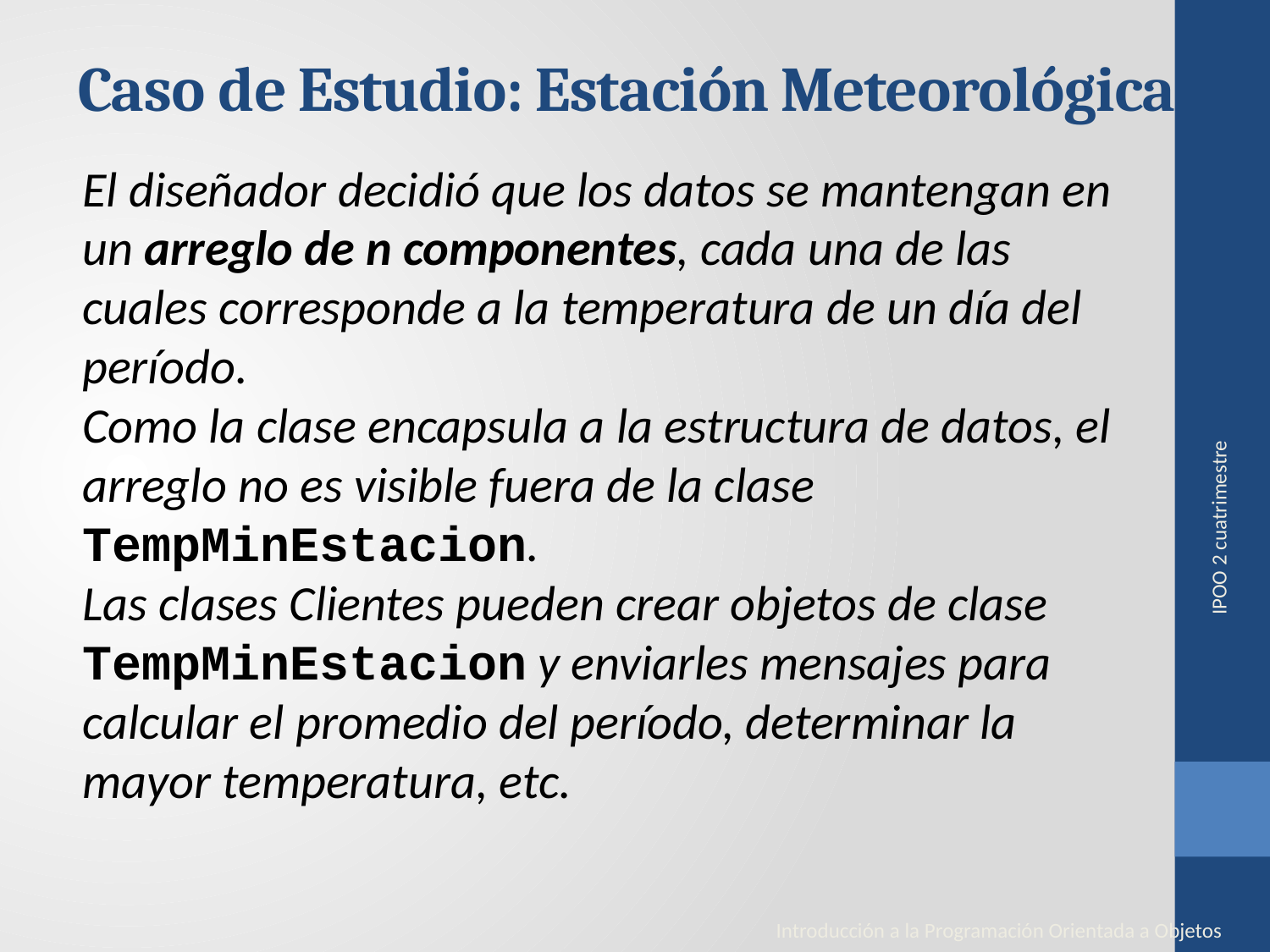

# Caso de Estudio: Estación Meteorológica
El diseñador decidió que los datos se mantengan en un arreglo de n componentes, cada una de las cuales corresponde a la temperatura de un día del período.
Como la clase encapsula a la estructura de datos, el arreglo no es visible fuera de la clase TempMinEstacion.
Las clases Clientes pueden crear objetos de clase TempMinEstacion y enviarles mensajes para calcular el promedio del período, determinar la mayor temperatura, etc.

IPOO 2 cuatrimestre
Introducción a la Programación Orientada a Objetos